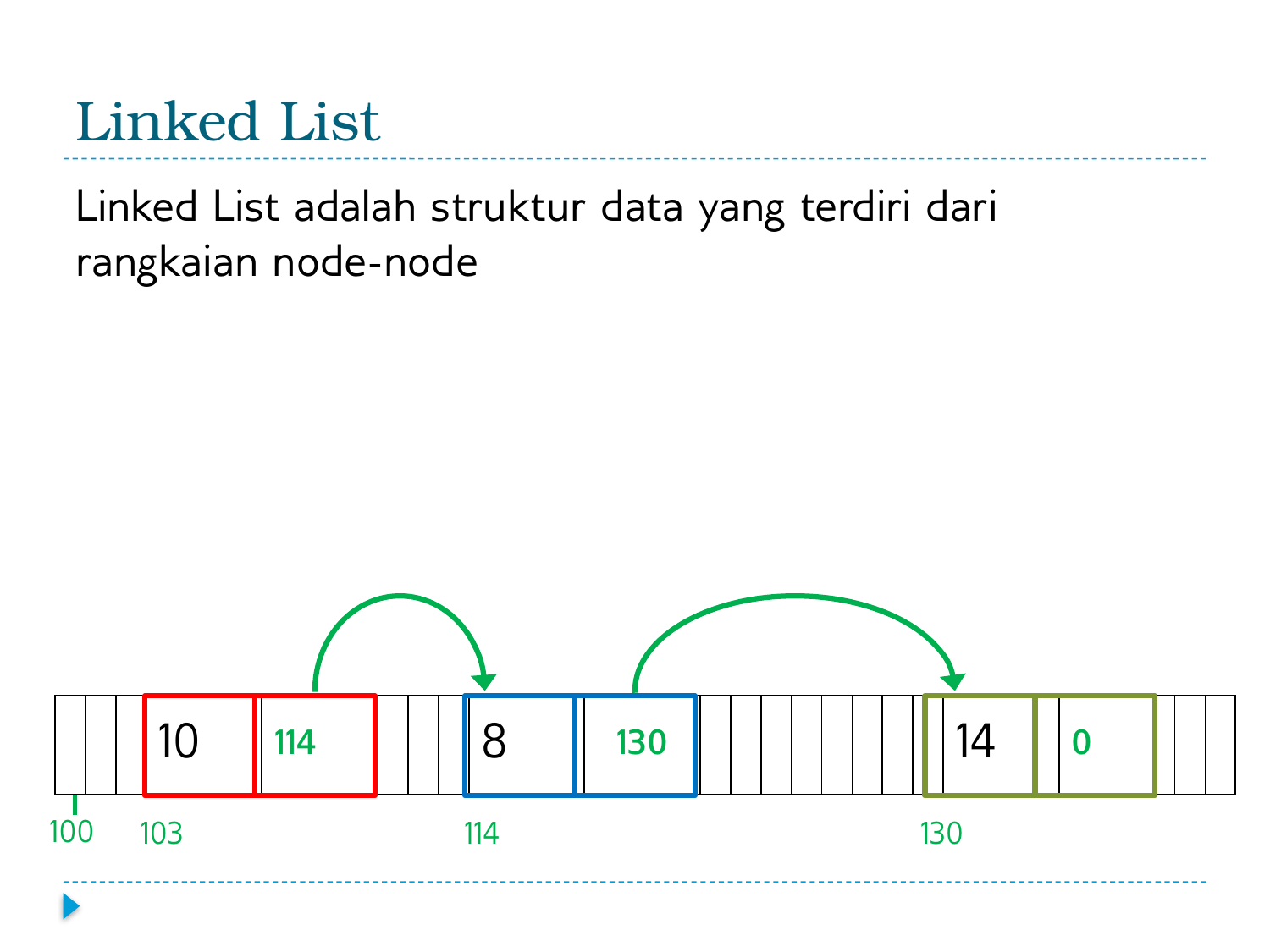

# Linked List
Linked List adalah struktur data yang terdiri dari rangkaian node-node

|  |  |  | 10 | 114 |  |  |  | 8 | 130 |  |  |  |  |  |  |  |  | 14 | 0 |  |  |
| --- | --- | --- | --- | --- | --- | --- | --- | --- | --- | --- | --- | --- | --- | --- | --- | --- | --- | --- | --- | --- | --- |

100
103
114
130